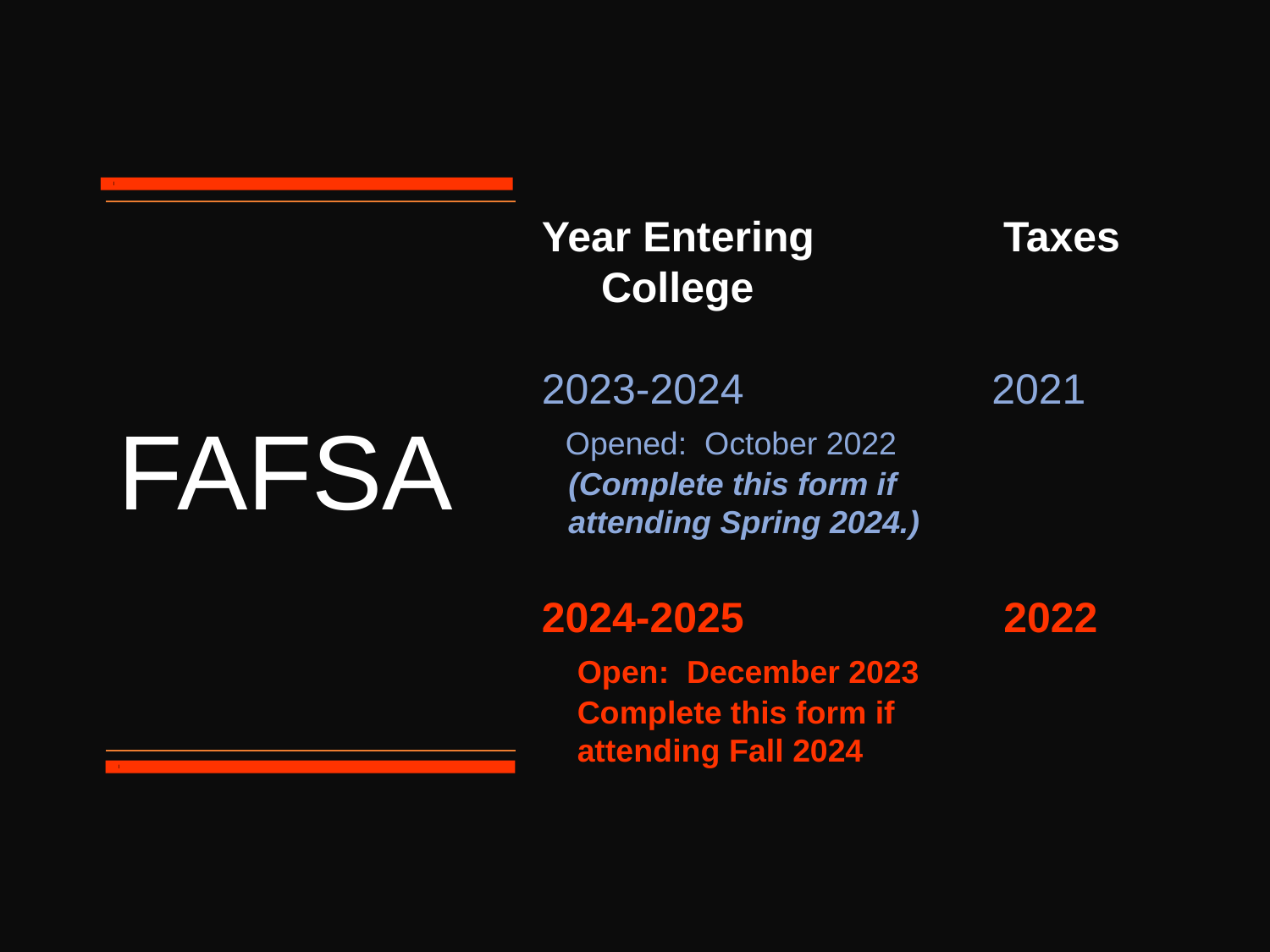

l
# FAFSA

Year Entering                Taxes
     College

2023-2024                     2021
  Opened:  October 2022
   (Complete this form if
   attending Spring 2024.)

2024-2025                      2022
   Open:  December 2023
    Complete this form if
    attending Fall 2024
l